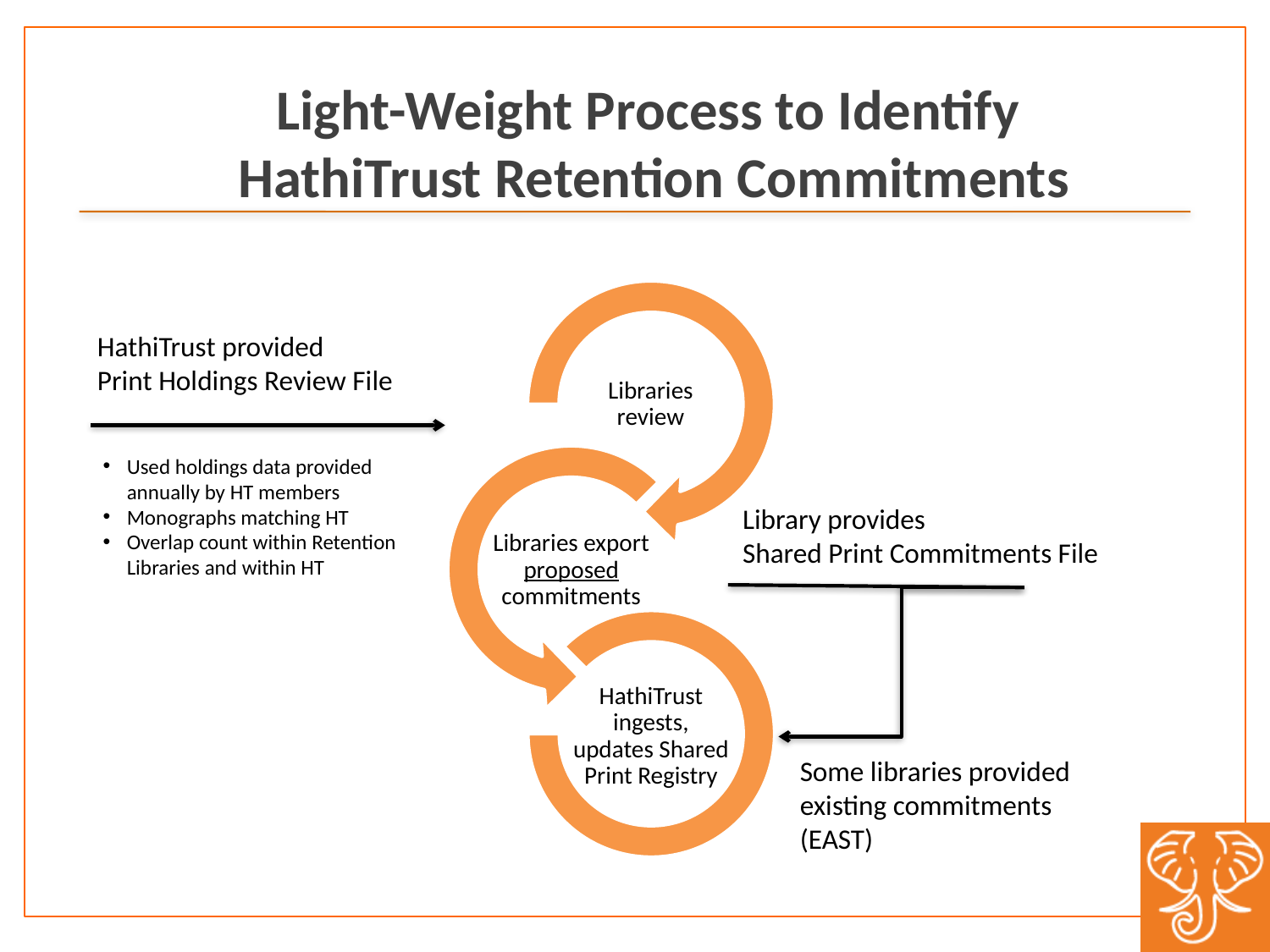

Light-Weight Process to Identify
HathiTrust Retention Commitments
Libraries review
Libraries export proposed commitments
HathiTrust ingests, updates Shared Print Registry
HathiTrust provided
Print Holdings Review File
Used holdings data provided annually by HT members
Monographs matching HT
Overlap count within Retention Libraries and within HT
Library provides
Shared Print Commitments File
Some libraries provided existing commitments (EAST)